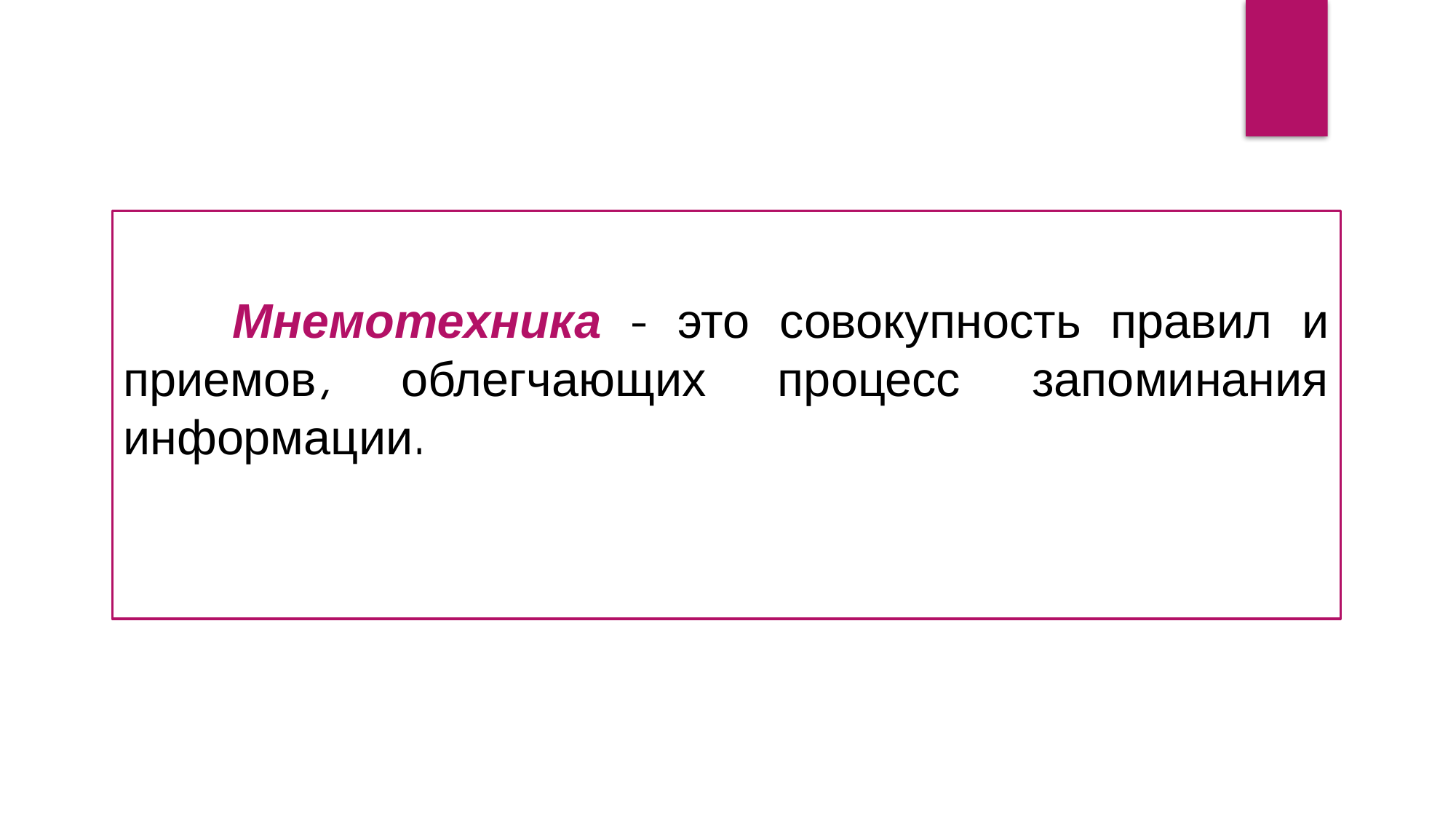

Мнемотехника - это совокупность правил и приемов, облегчающих процесс запоминания информации.